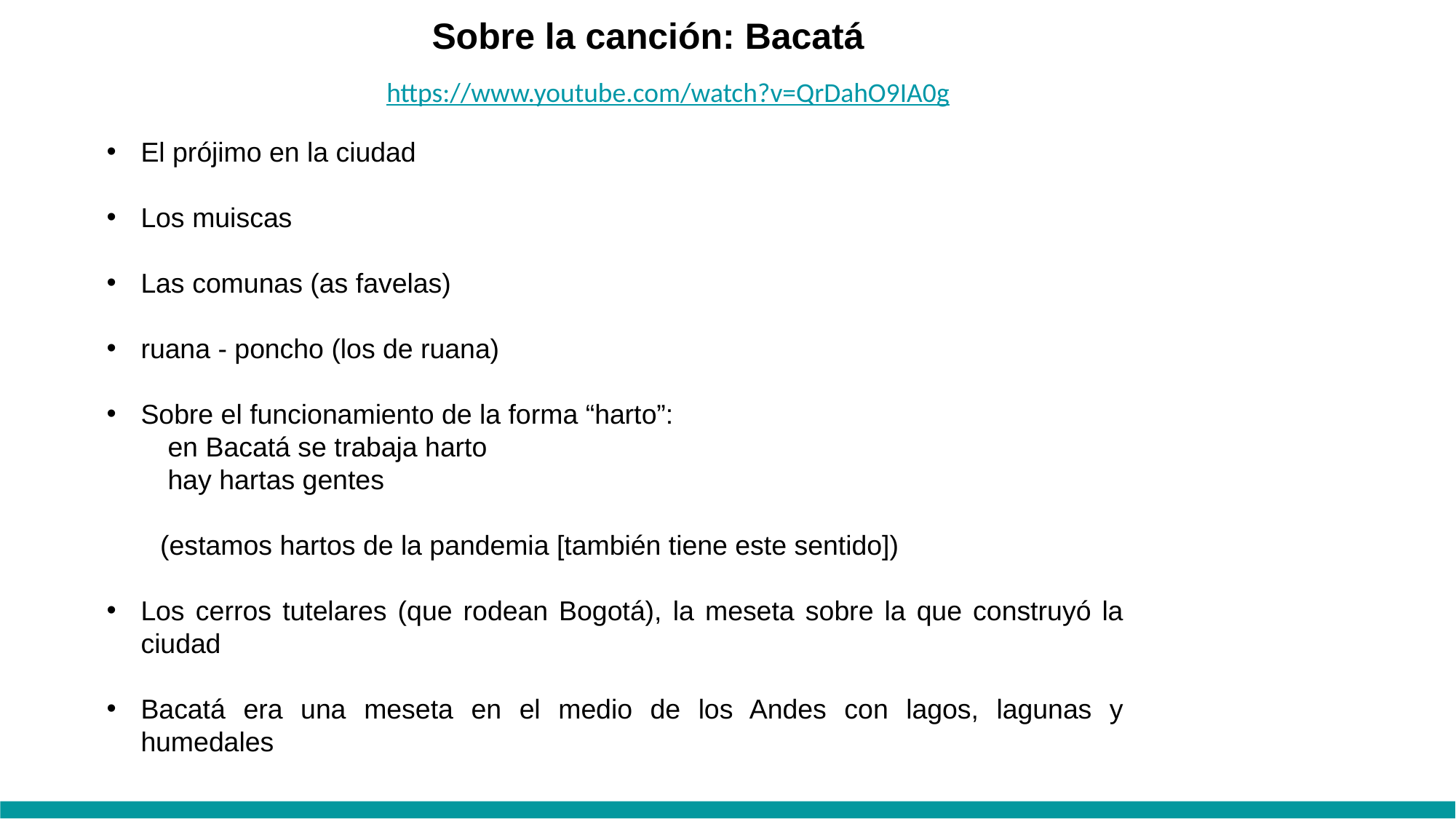

Sobre la canción: Bacatá

https://www.youtube.com/watch?v=QrDahO9IA0g

El prójimo en la ciudad

Los muiscas

Las comunas (as favelas)

ruana - poncho (los de ruana)

Sobre el funcionamiento de la forma “harto”:
        en Bacatá se trabaja harto
        hay hartas gentes

       (estamos hartos de la pandemia [también tiene este sentido])

Los cerros tutelares (que rodean Bogotá), la meseta sobre la que construyó la ciudad

Bacatá era una meseta en el medio de los Andes con lagos, lagunas y humedales